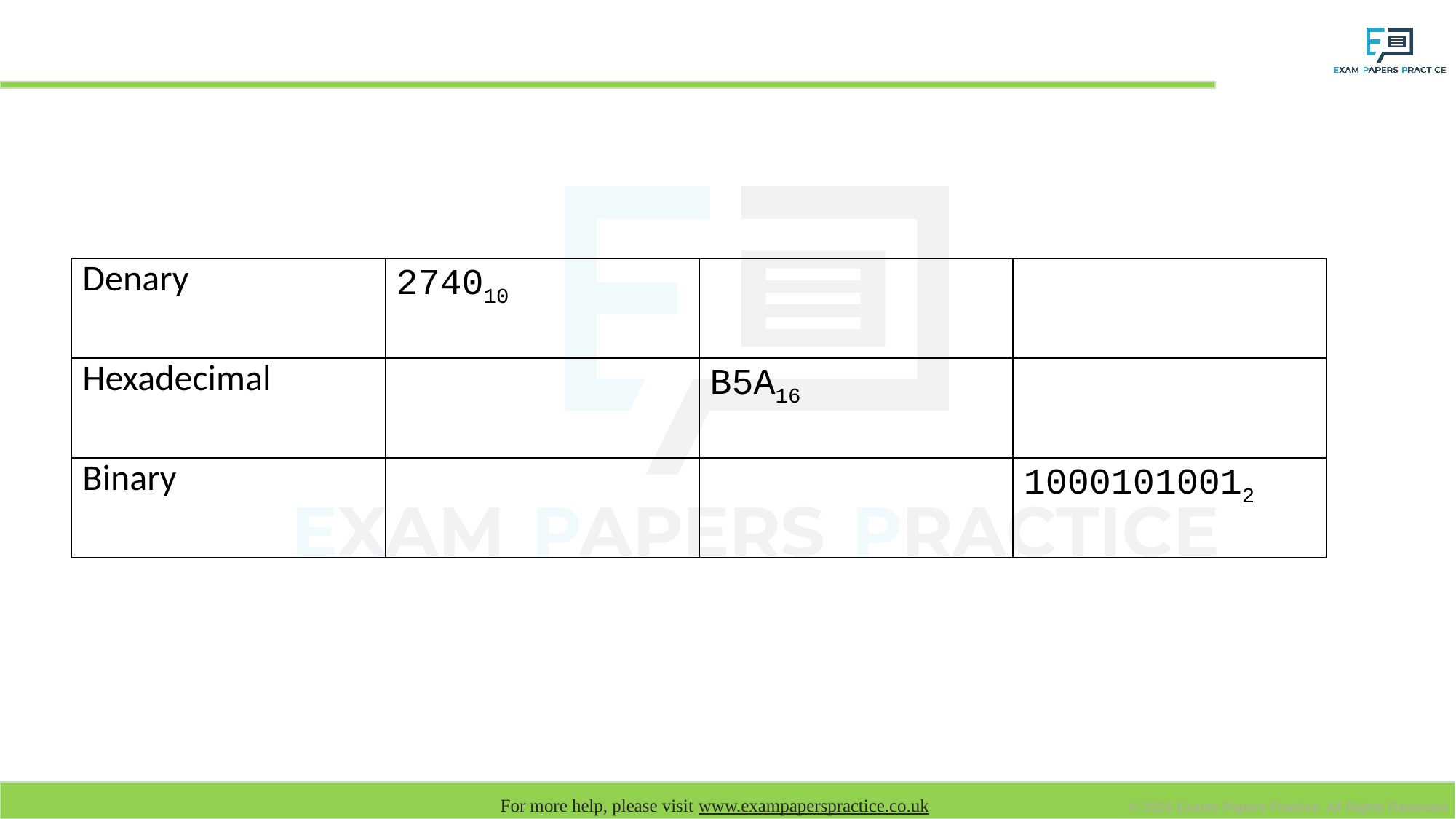

# Plenary: complete the table below
| Denary | 274010 |  |  |
| --- | --- | --- | --- |
| Hexadecimal |  | B5A16 |  |
| Binary |  |  | 10001010012 |